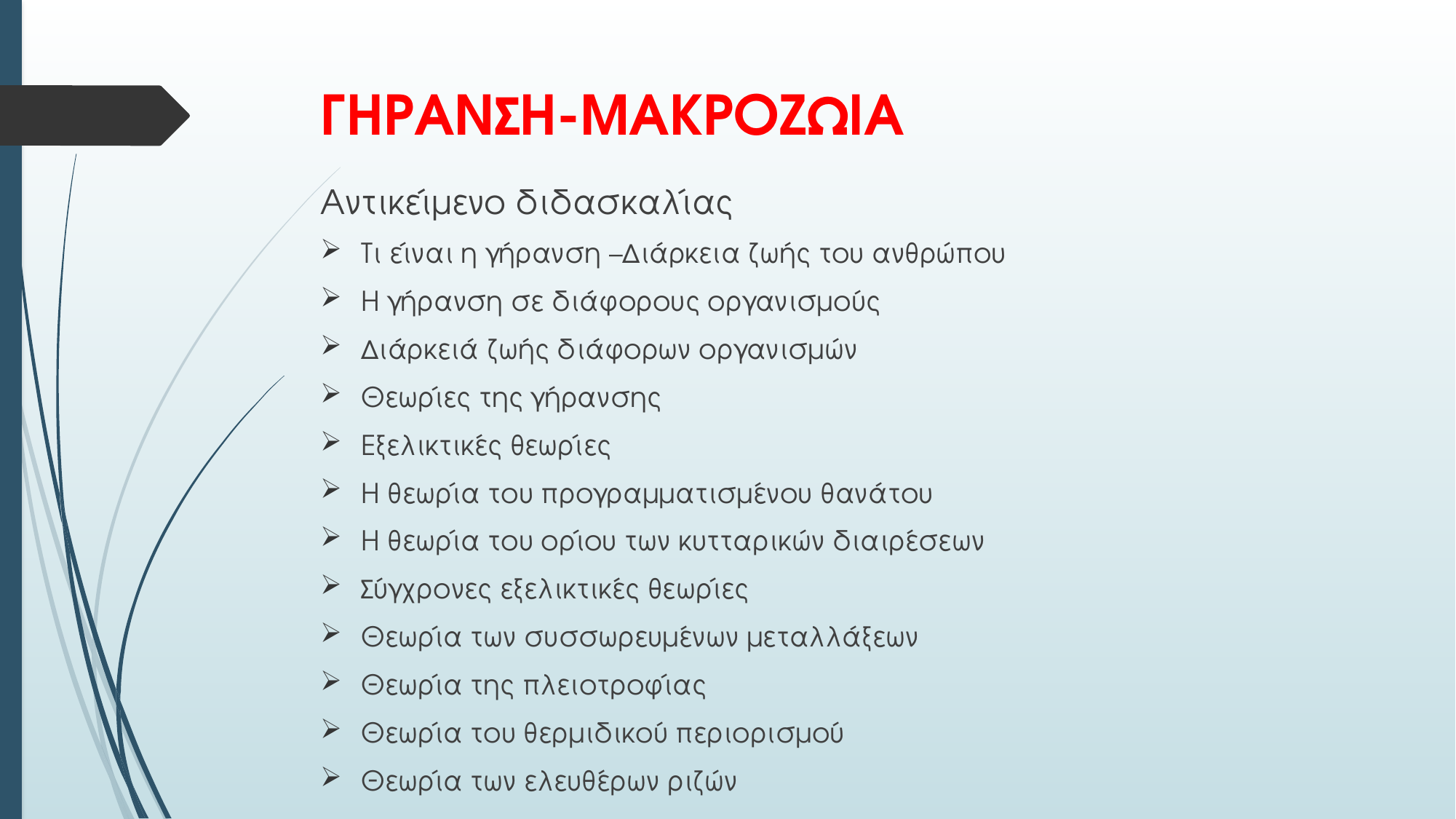

# ΓΗΡΑΝΣΗ-ΜΑΚΡΟΖΩΙΑ
Αντικείμενο διδασκαλίας
Τι είναι η γήρανση –Διάρκεια ζωής του ανθρώπου
Η γήρανση σε διάφορους οργανισμούς
Διάρκειά ζωής διάφορων οργανισμών
Θεωρίες της γήρανσης
Εξελικτικές θεωρίες
Η θεωρία του προγραμματισμένου θανάτου
Η θεωρία του ορίου των κυτταρικών διαιρέσεων
Σύγχρονες εξελικτικές θεωρίες
Θεωρία των συσσωρευμένων μεταλλάξεων
Θεωρία της πλειοτροφίας
Θεωρία του θερμιδικού περιορισμού
Θεωρία των ελευθέρων ριζών